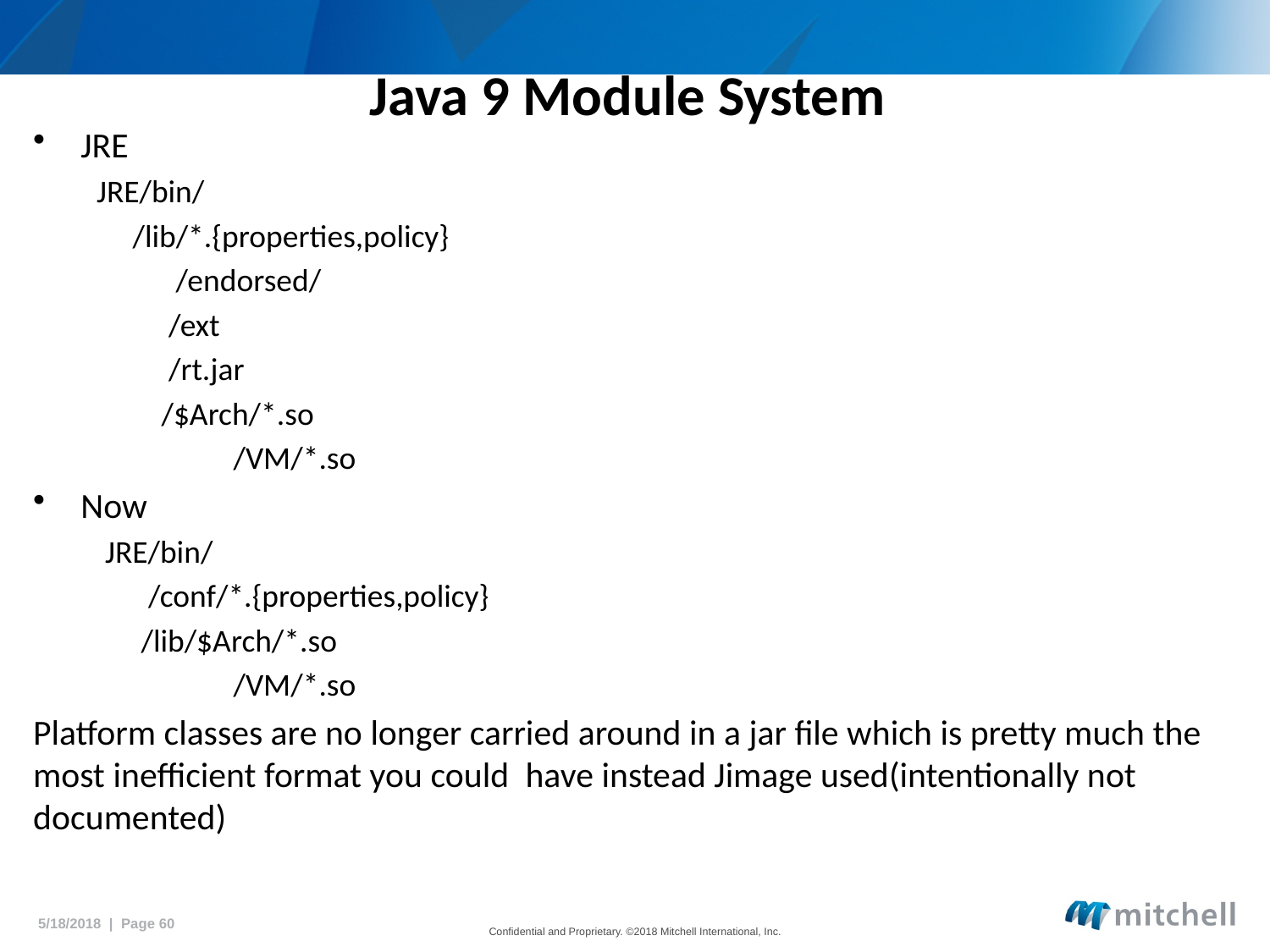

# Java 9 Module System
JRE
JRE/bin/
     /lib/*.{properties,policy}
           /endorsed/
          /ext
          /rt.jar
         /$Arch/*.so
                   /VM/*.so
Now
          JRE/bin/
                /conf/*.{properties,policy}
               /lib/$Arch/*.so
                   /VM/*.so
Platform classes are no longer carried around in a jar file which is pretty much the most inefficient format you could  have instead Jimage used(intentionally not documented)

5/18/2018  |  Page 60